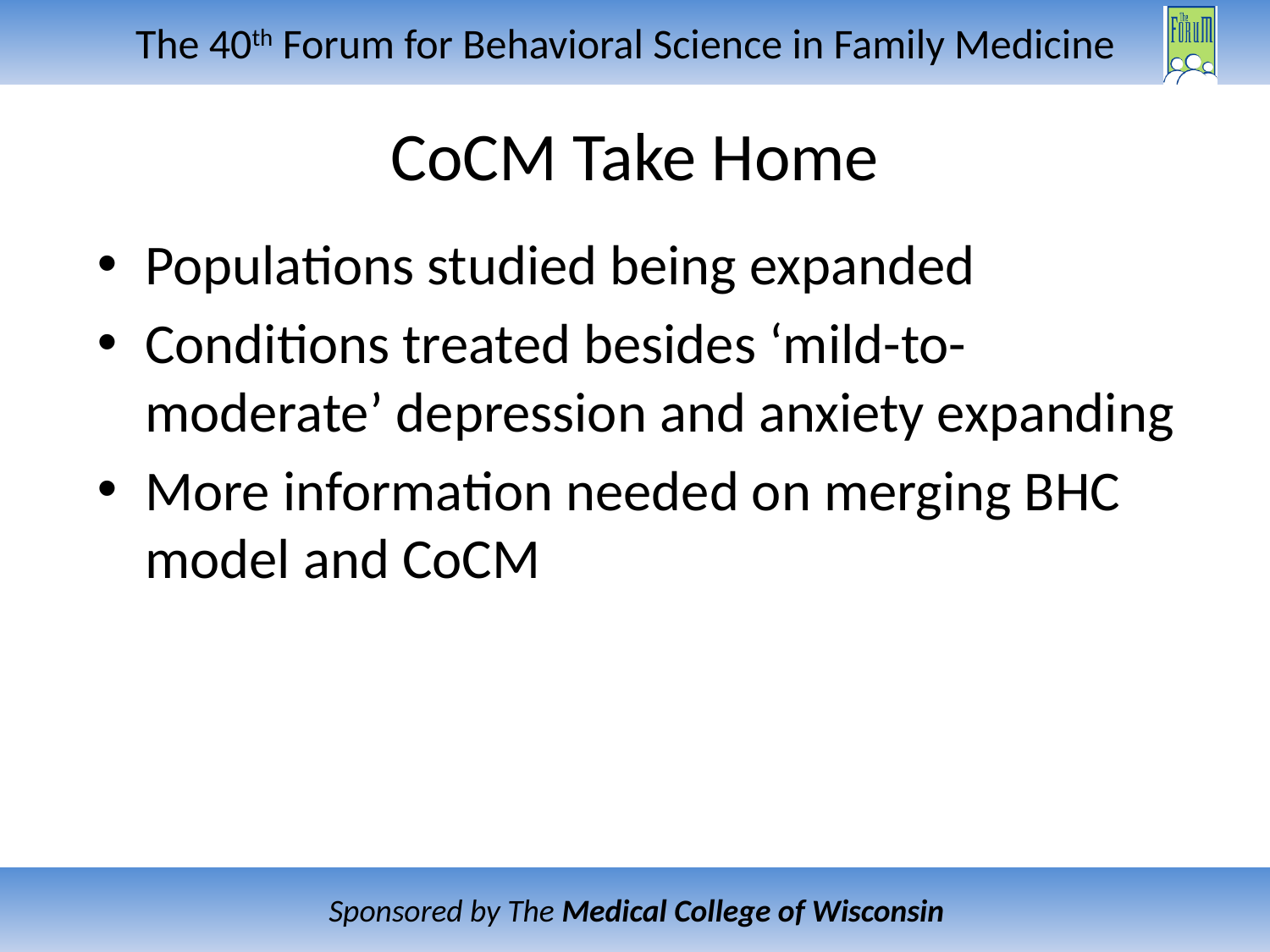

# CoCM Take Home
Populations studied being expanded
Conditions treated besides ‘mild-to-moderate’ depression and anxiety expanding
More information needed on merging BHC model and CoCM